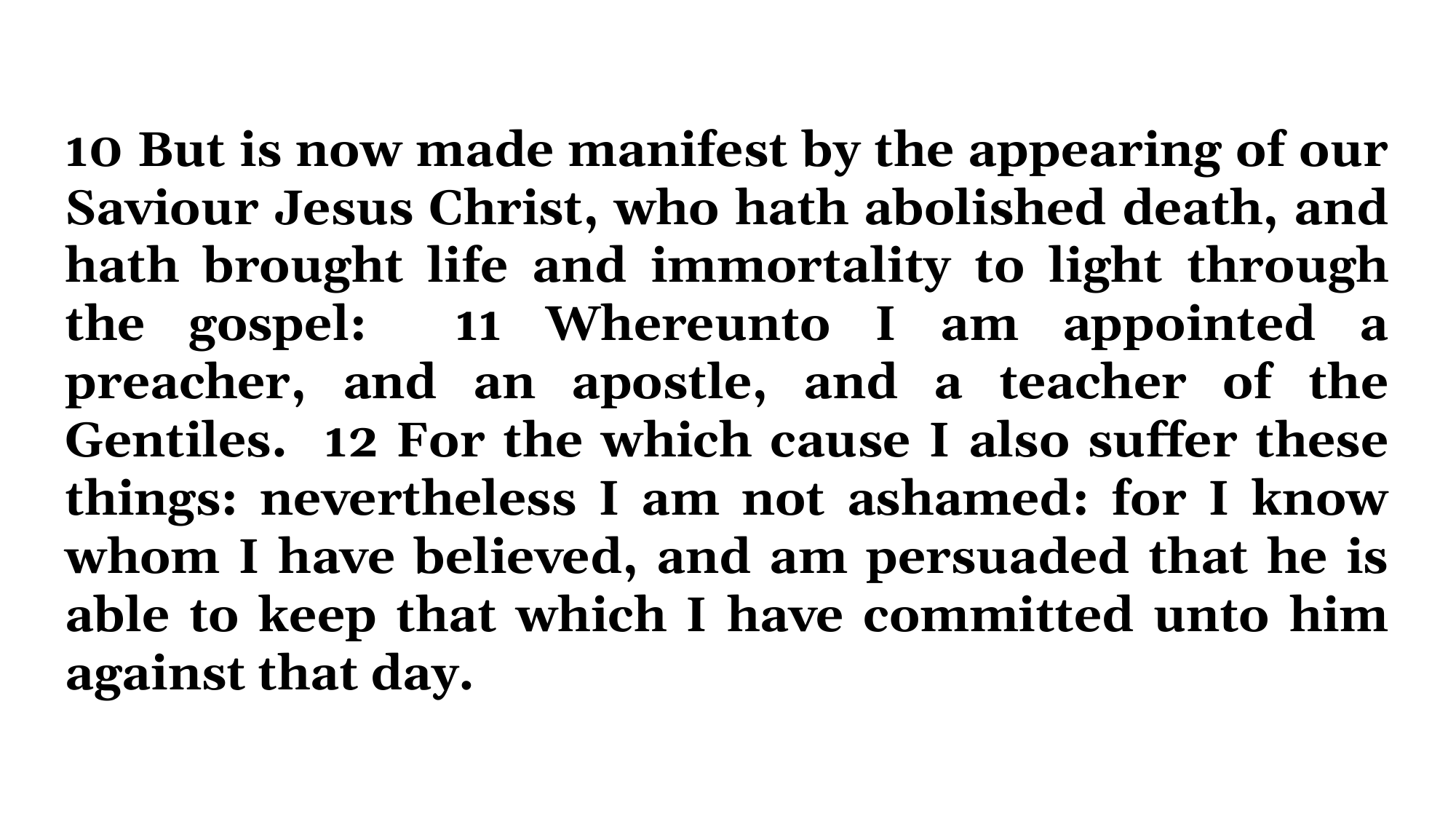

10 But is now made manifest by the appearing of our Saviour Jesus Christ, who hath abolished death, and hath brought life and immortality to light through the gospel:  11 Whereunto I am appointed a preacher, and an apostle, and a teacher of the Gentiles.  12 For the which cause I also suffer these things: nevertheless I am not ashamed: for I know whom I have believed, and am persuaded that he is able to keep that which I have committed unto him against that day.